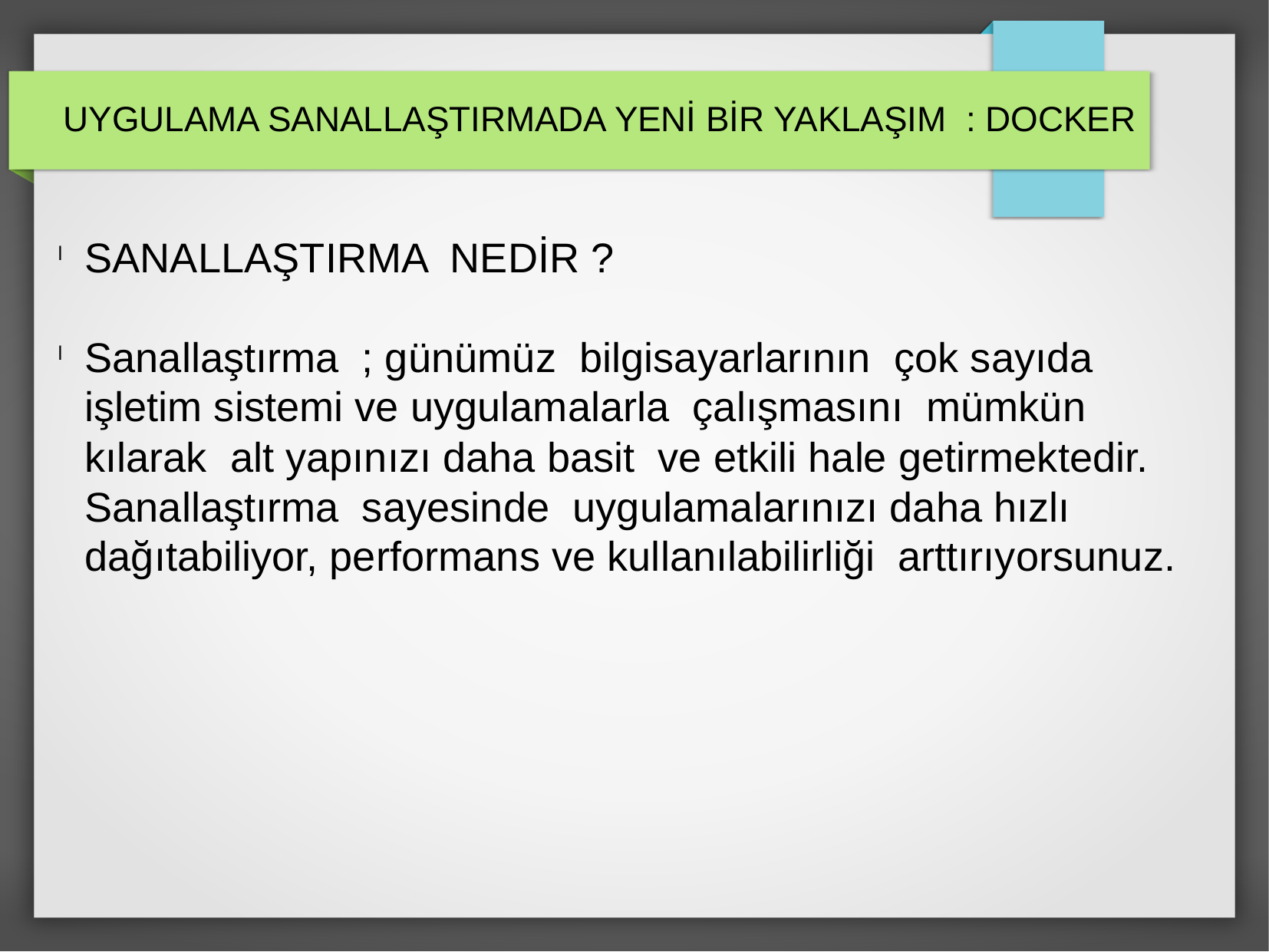

UYGULAMA SANALLAŞTIRMADA YENİ BİR YAKLAŞIM  : DOCKER
SANALLAŞTIRMA  NEDİR ?

Sanallaştırma  ; günümüz  bilgisayarlarının  çok sayıda  işletim sistemi ve uygulamalarla  çalışmasını  mümkün kılarak  alt yapınızı daha basit  ve etkili hale getirmektedir. Sanallaştırma  sayesinde  uygulamalarınızı daha hızlı  dağıtabiliyor, performans ve kullanılabilirliği  arttırıyorsunuz.